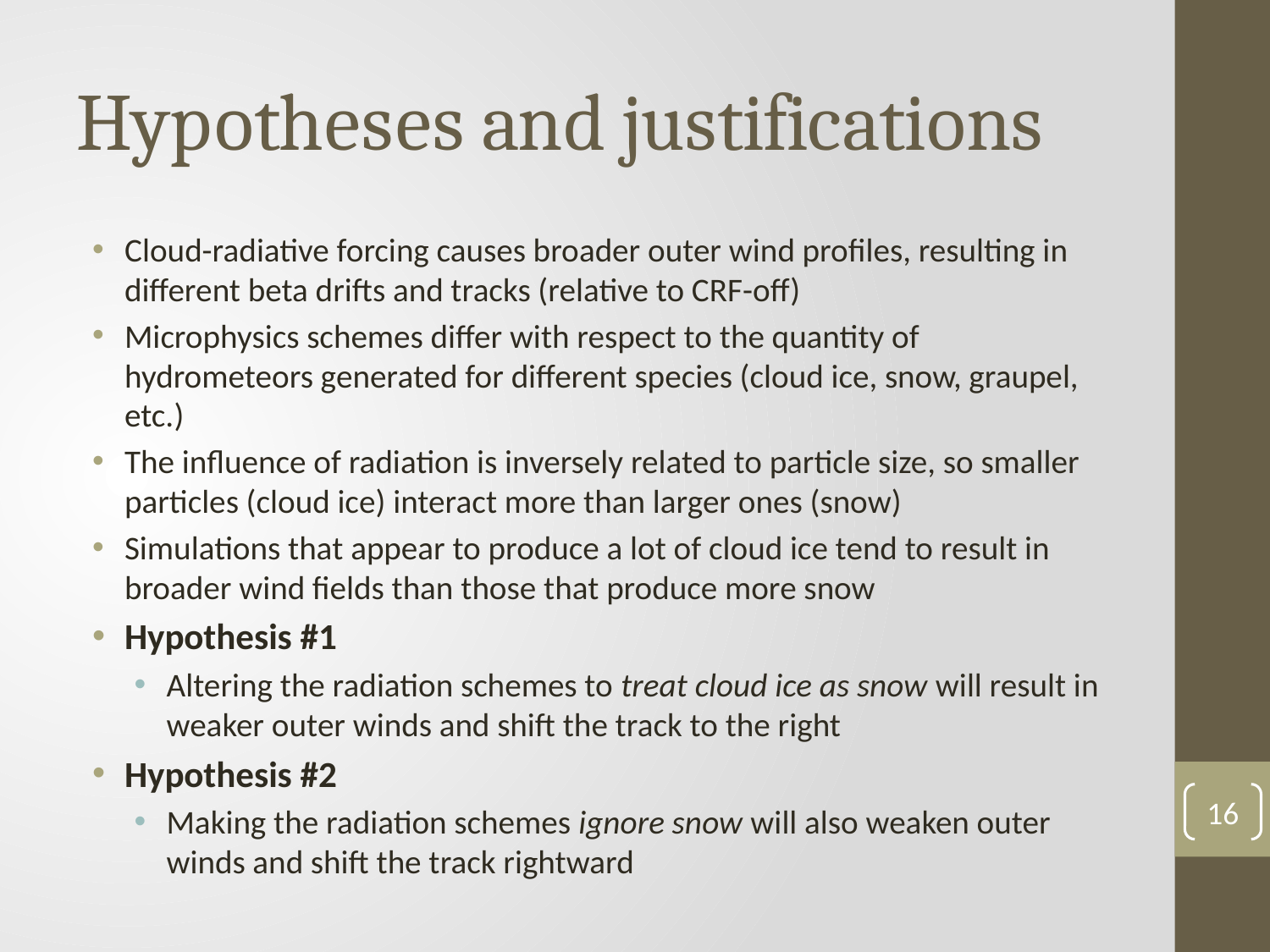

# Hypotheses and justifications
Cloud-radiative forcing causes broader outer wind profiles, resulting in different beta drifts and tracks (relative to CRF-off)
Microphysics schemes differ with respect to the quantity of hydrometeors generated for different species (cloud ice, snow, graupel, etc.)
The influence of radiation is inversely related to particle size, so smaller particles (cloud ice) interact more than larger ones (snow)
Simulations that appear to produce a lot of cloud ice tend to result in broader wind fields than those that produce more snow
Hypothesis #1
Altering the radiation schemes to treat cloud ice as snow will result in weaker outer winds and shift the track to the right
Hypothesis #2
Making the radiation schemes ignore snow will also weaken outer winds and shift the track rightward
16